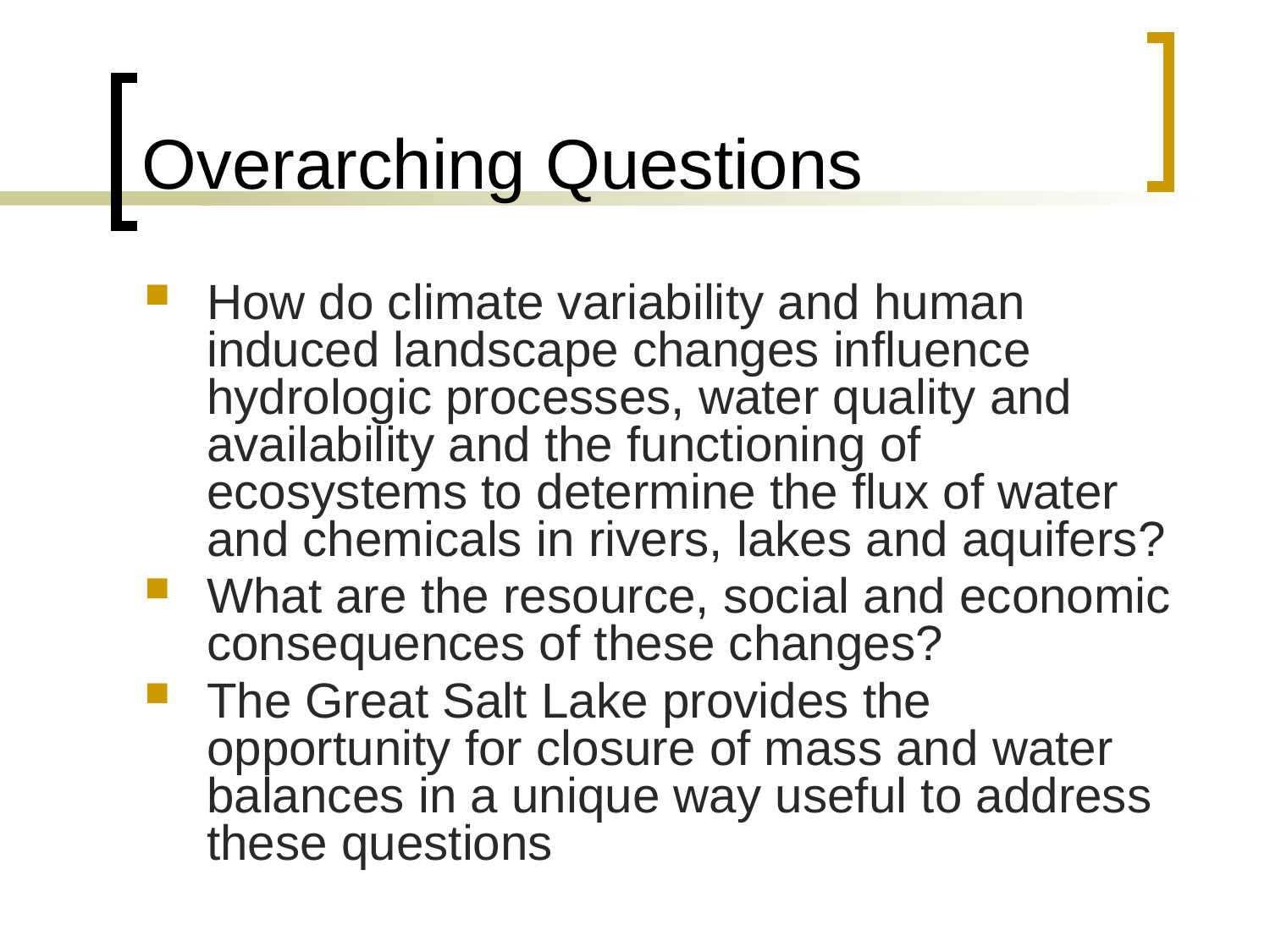

# Overarching Questions
How do climate variability and human induced landscape changes influence hydrologic processes, water quality and availability and the functioning of ecosystems to determine the flux of water and chemicals in rivers, lakes and aquifers?
What are the resource, social and economic consequences of these changes?
The Great Salt Lake provides the opportunity for closure of mass and water balances in a unique way useful to address these questions